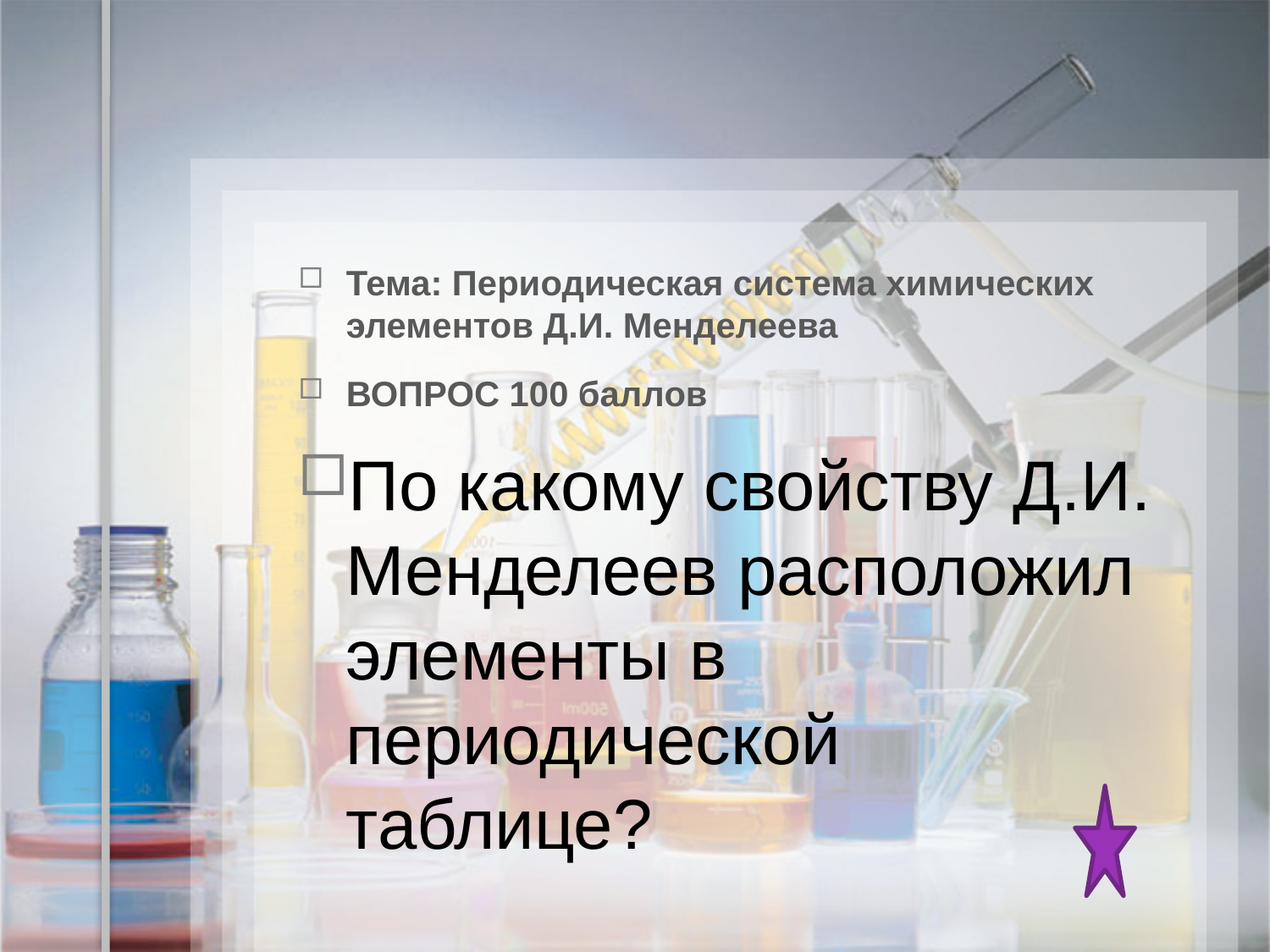

Тема: Периодическая система химических элементов Д.И. Менделеева
ВОПРОС 100 баллов
По какому свойству Д.И. Менделеев расположил элементы в периодической таблице?

#